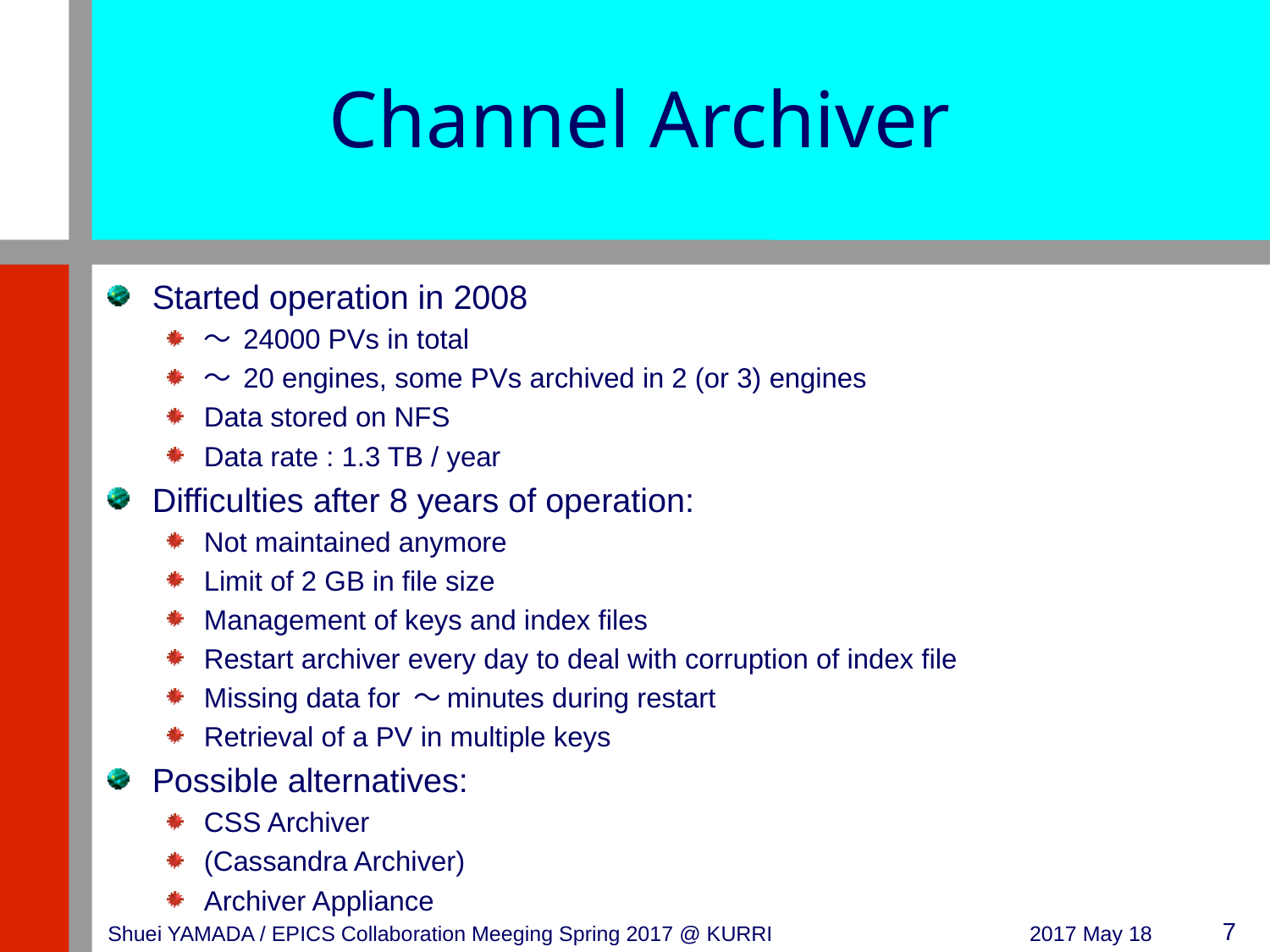

# Channel Archiver
Started operation in 2008
～ 24000 PVs in total
～ 20 engines, some PVs archived in 2 (or 3) engines
Data stored on NFS
Data rate : 1.3 TB / year
Difficulties after 8 years of operation:
Not maintained anymore
Limit of 2 GB in file size
Management of keys and index files
Restart archiver every day to deal with corruption of index file
Missing data for ～minutes during restart
Retrieval of a PV in multiple keys
Possible alternatives:
CSS Archiver
(Cassandra Archiver)
Archiver Appliance
Shuei YAMADA / EPICS Collaboration Meeging Spring 2017 @ KURRI
2017 May 18
7